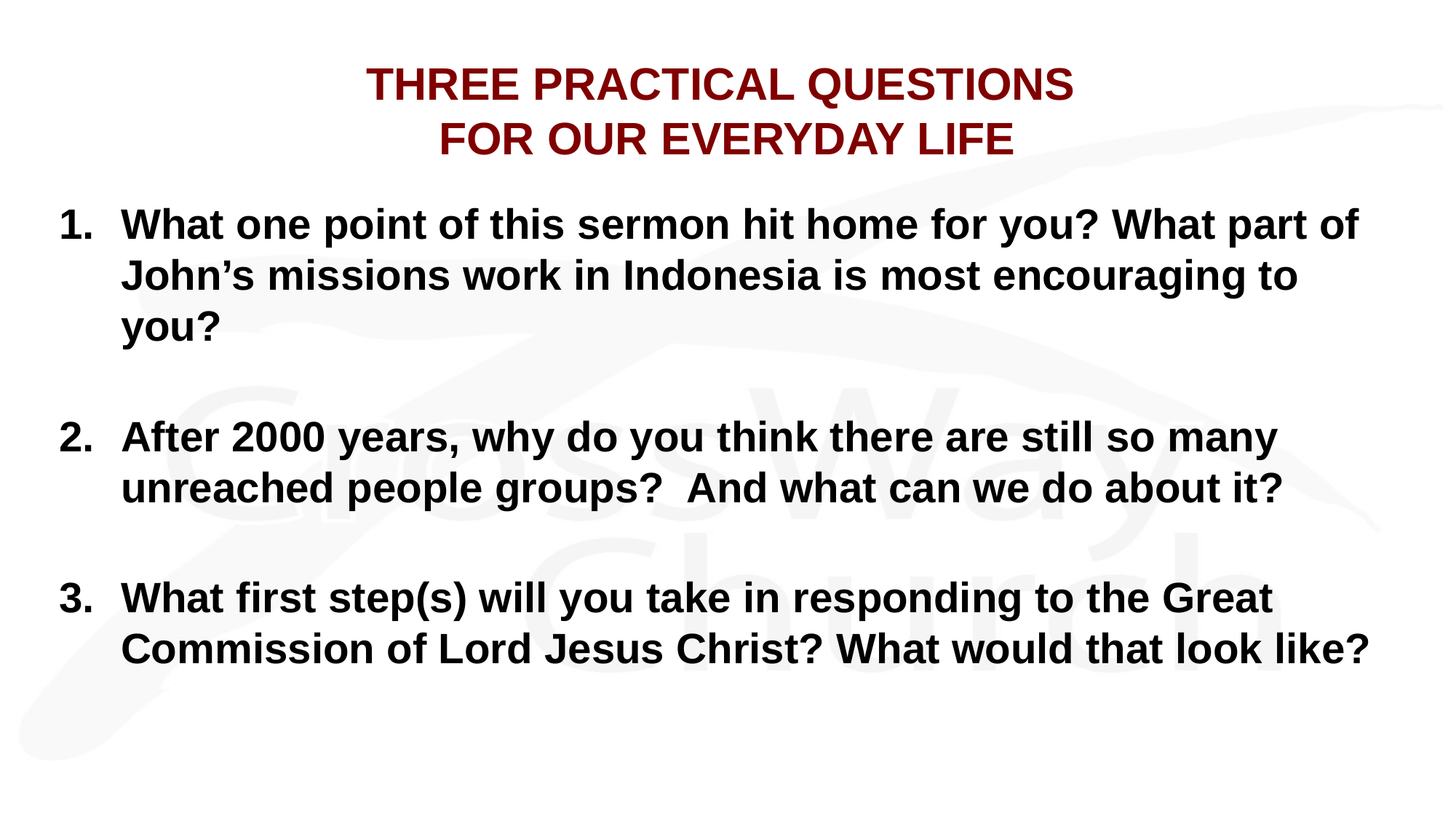

# THREE PRACTICAL QUESTIONS FOR OUR EVERYDAY LIFE
What one point of this sermon hit home for you? What part of John’s missions work in Indonesia is most encouraging to you?

After 2000 years, why do you think there are still so many unreached people groups?  And what can we do about it?

What first step(s) will you take in responding to the Great Commission of Lord Jesus Christ? What would that look like?